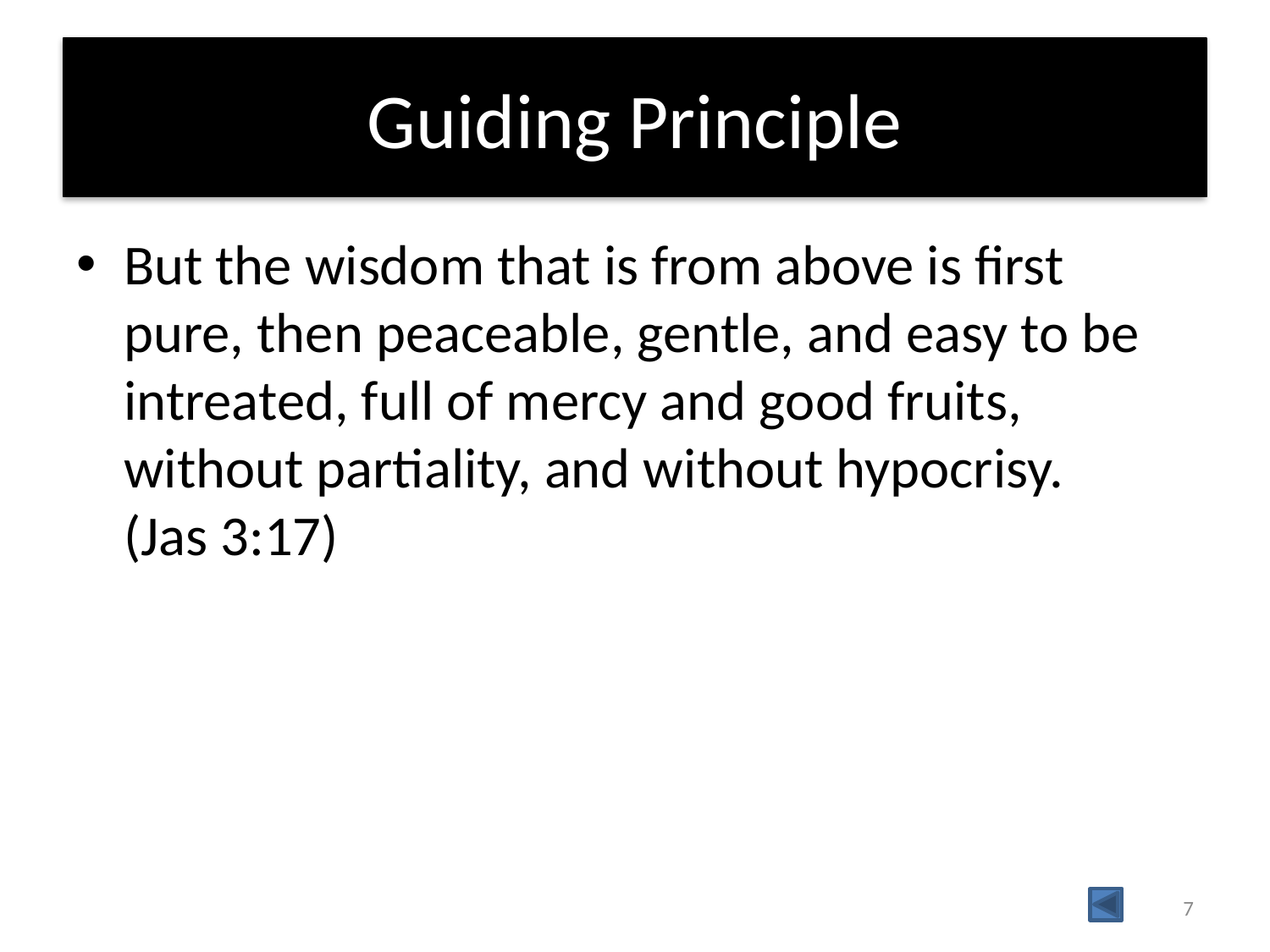

# Guiding Principle
But the wisdom that is from above is first pure, then peaceable, gentle, and easy to be intreated, full of mercy and good fruits, without partiality, and without hypocrisy.    (Jas 3:17)

7